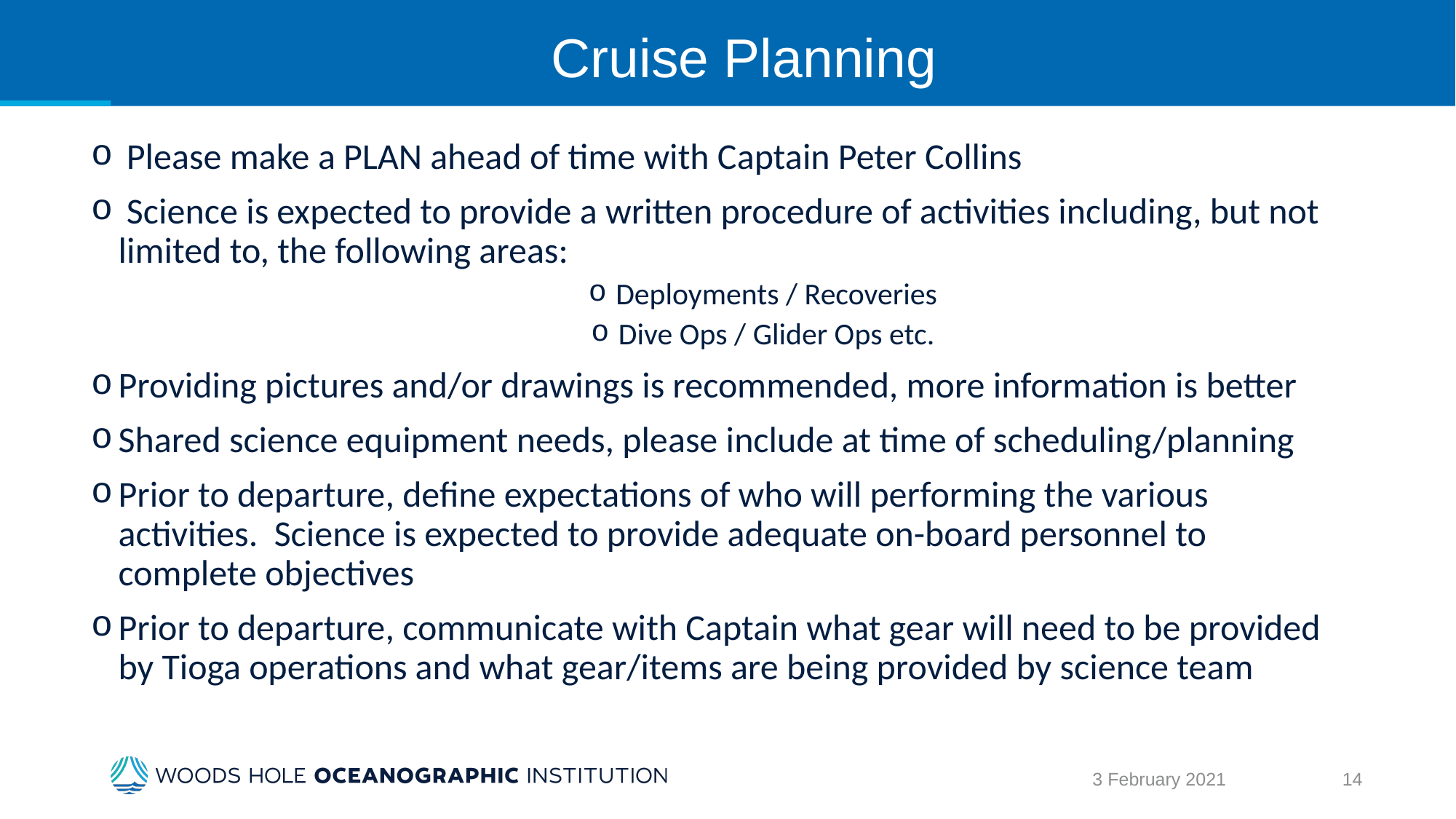

# Cruise Planning
 Please make a PLAN ahead of time with Captain Peter Collins
 Science is expected to provide a written procedure of activities including, but not limited to, the following areas:
Deployments / Recoveries
Dive Ops / Glider Ops etc.
Providing pictures and/or drawings is recommended, more information is better
Shared science equipment needs, please include at time of scheduling/planning
Prior to departure, define expectations of who will performing the various activities.  Science is expected to provide adequate on-board personnel to complete objectives
Prior to departure, communicate with Captain what gear will need to be provided by Tioga operations and what gear/items are being provided by science team